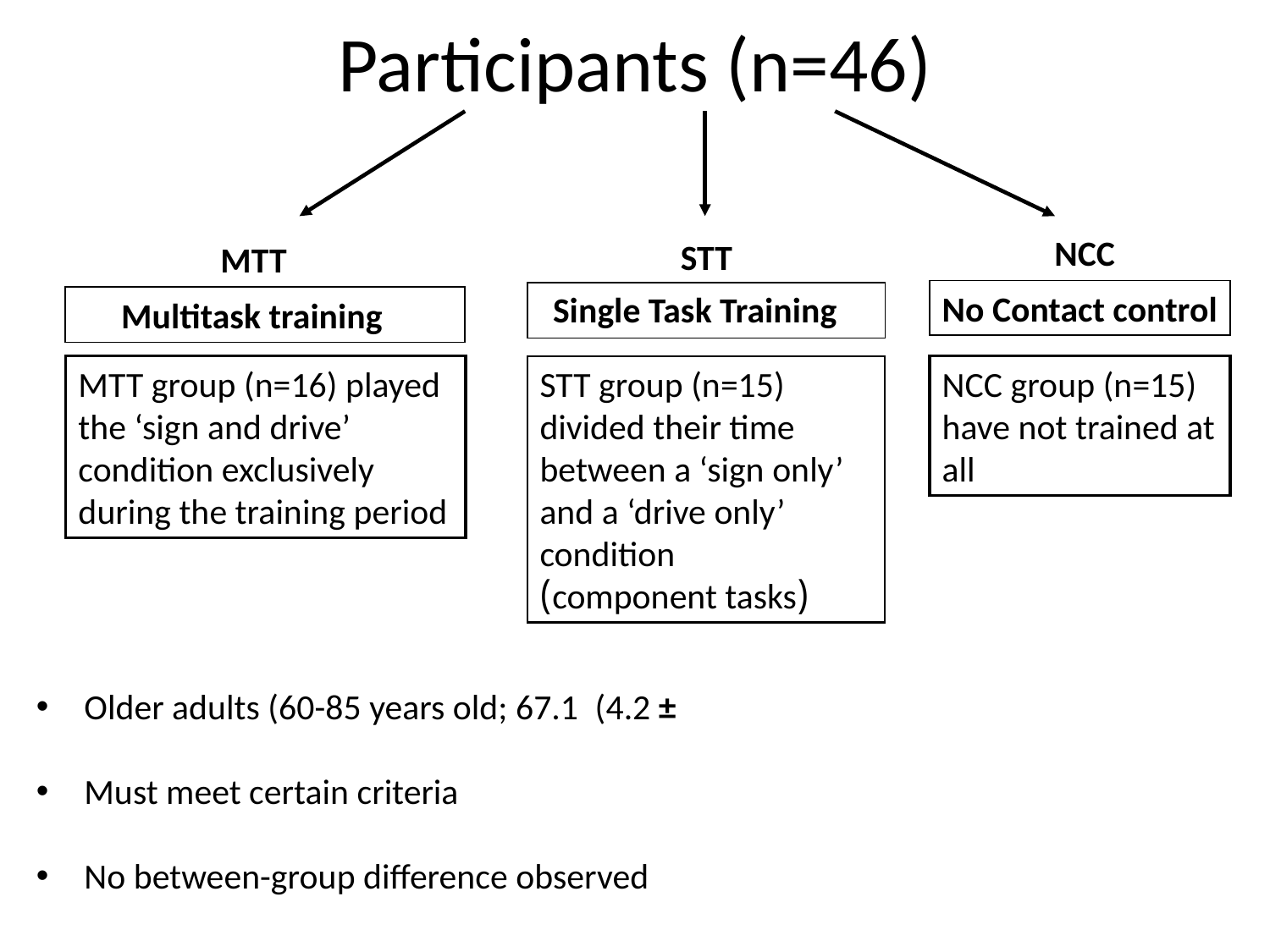

# Participants (n=46)

NCC
STT
MTT
No Contact control
Single Task Training

Multitask training
MTT group (n=16) played the ‘sign and drive’ condition exclusively during the training period
STT group (n=15) divided their time between a ‘sign only’ and a ‘drive only’ condition
(component tasks)
NCC group (n=15)  have not trained at all
Older adults (60-85 years old; 67.1  (4.2 ±

Must meet certain criteria

No between-group difference observed